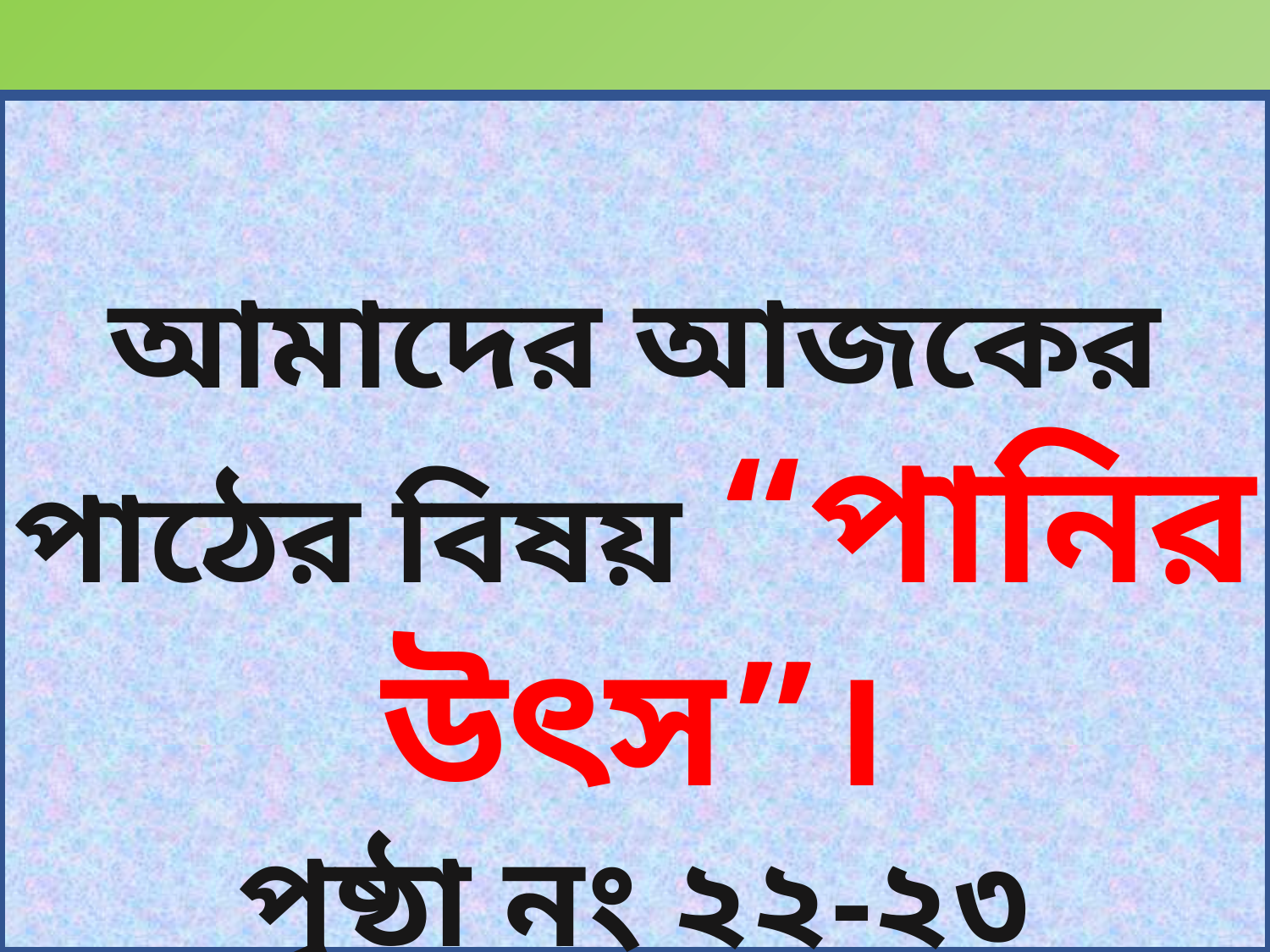

আমাদের আজকের পাঠের বিষয় “পানির উৎস”।
পৃষ্ঠা নং ২২-২৩